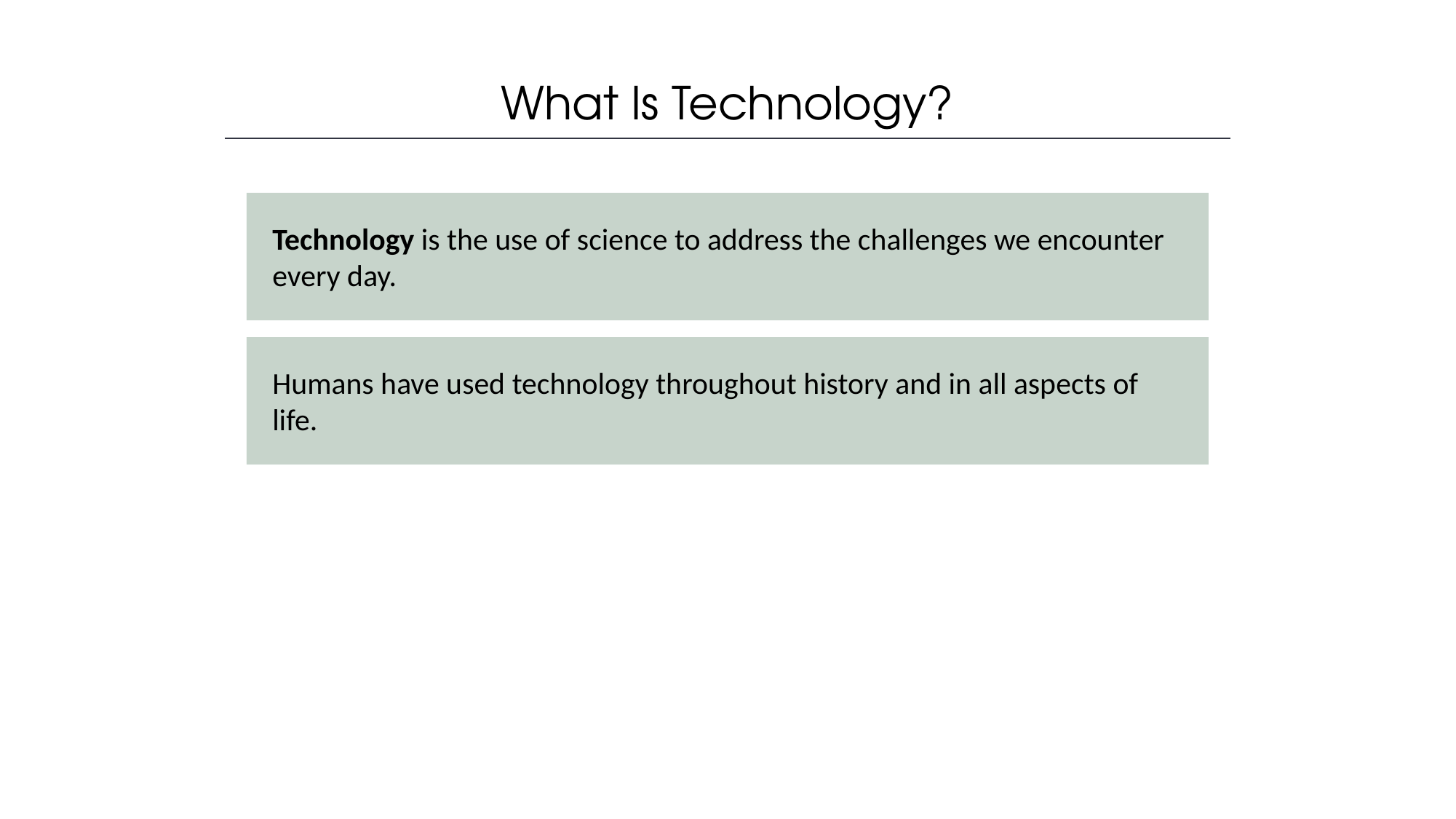

What Is Technology?
HAWKES LEARNING

Technology is the use of science to address the challenges we encounter every day.

Humans have used technology throughout history and in all aspects of life.